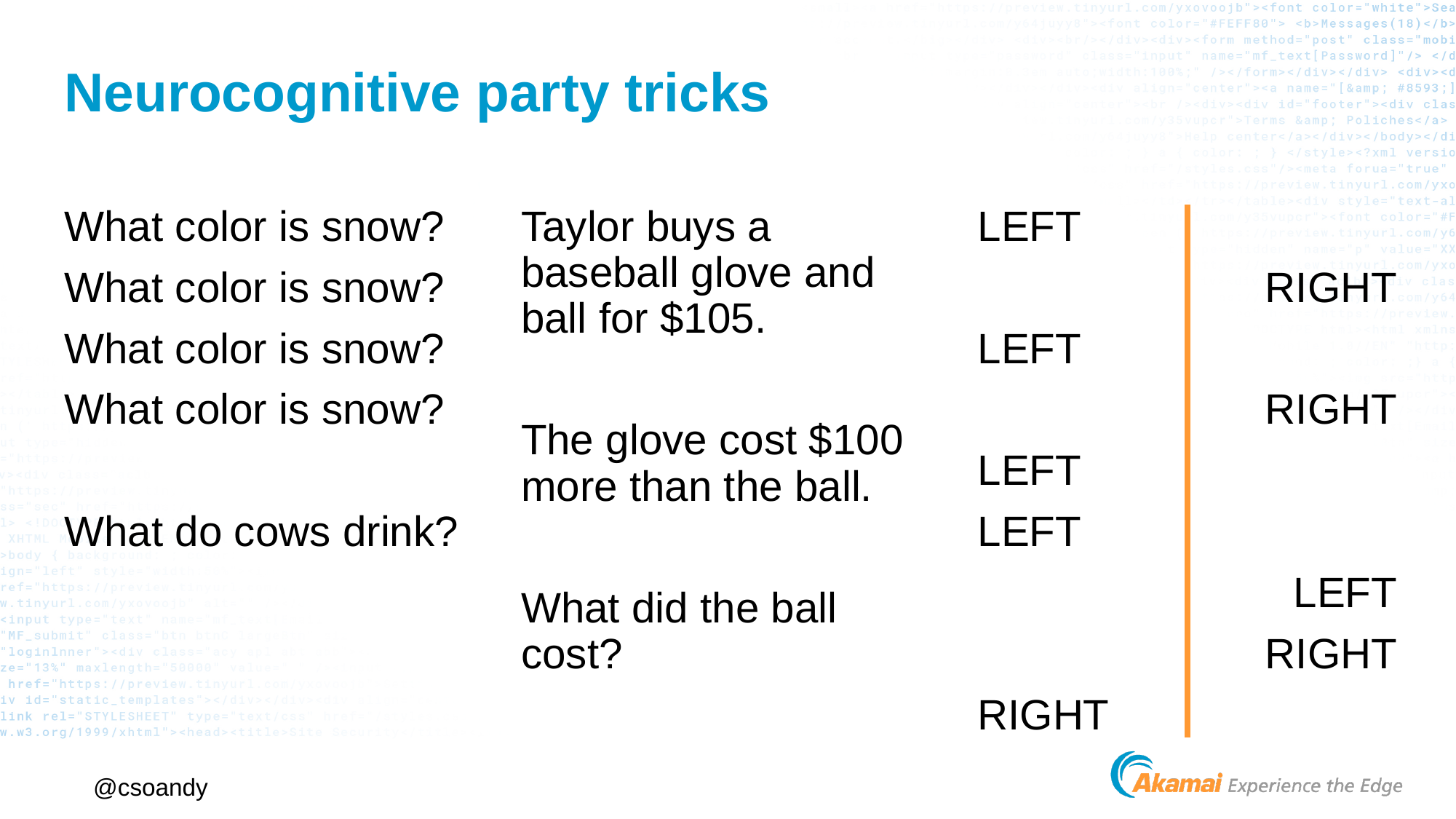

# Neurocognitive party tricks
What color is snow?
What color is snow?
What color is snow?
What color is snow?

What do cows drink?
Taylor buys a baseball glove and ball for $105.

The glove cost $100 more than the ball.

What did the ball cost?
LEFT
RIGHT
LEFT
RIGHT
LEFT
LEFT
LEFT
RIGHT
RIGHT